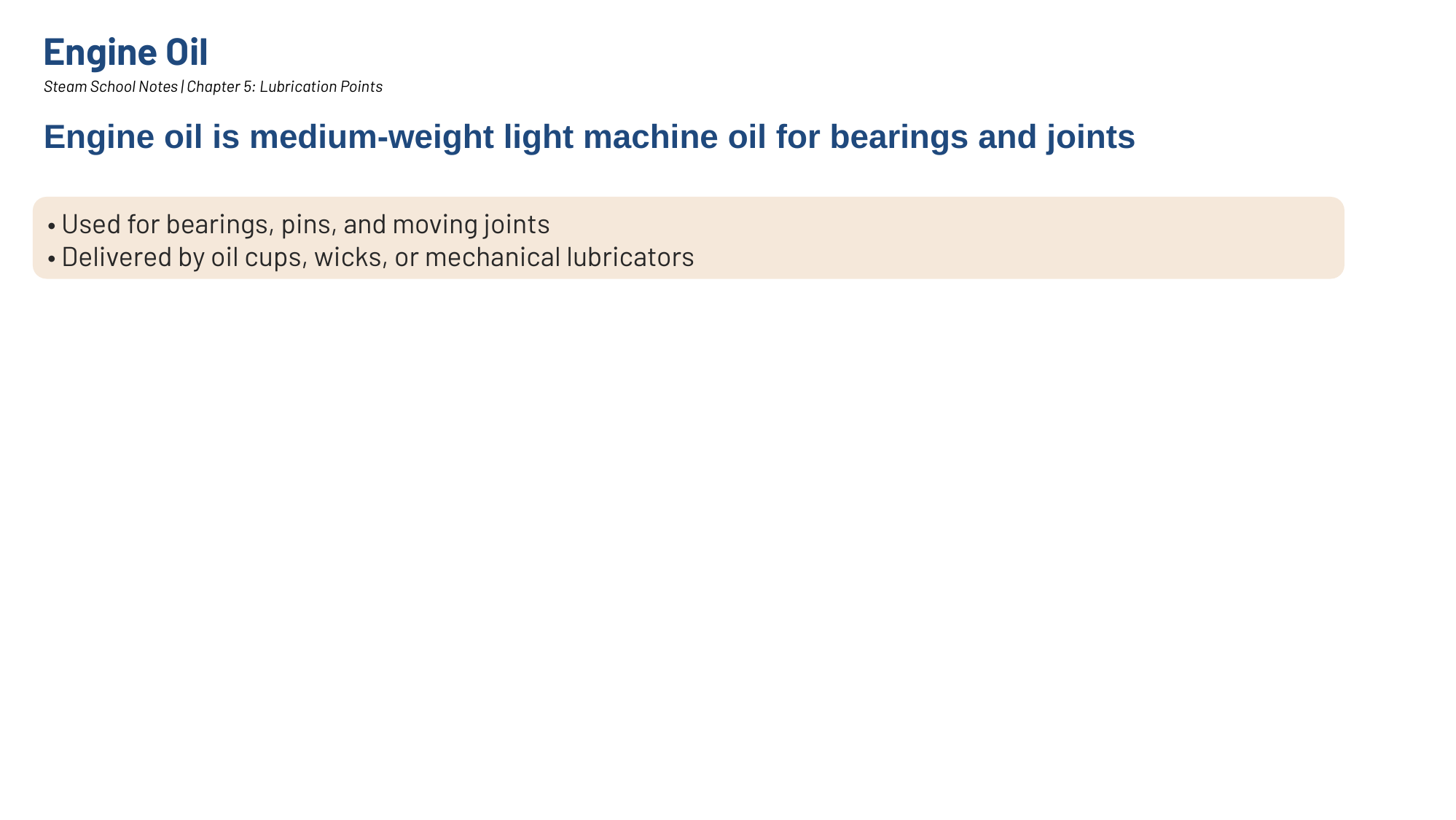

Engine Oil
Steam School Notes | Chapter 5: Lubrication Points
Engine oil is medium-weight light machine oil for bearings and joints
• Used for bearings, pins, and moving joints
• Delivered by oil cups, wicks, or mechanical lubricators